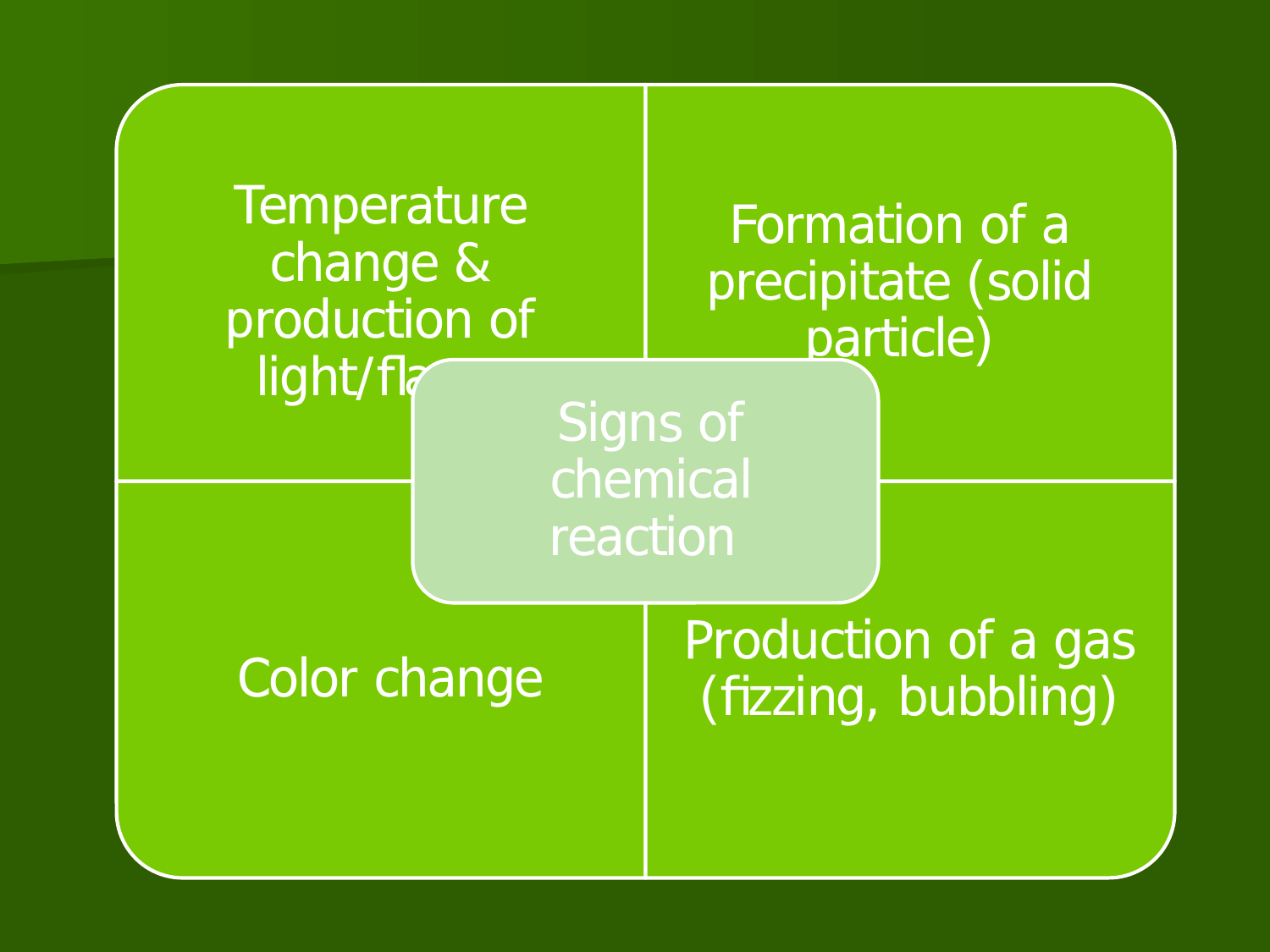

#
Temperature change & production of light/flame
Formation of a precipitate (solid particle)
Color change
Production of a gas (fizzing, bubbling)
Signs of chemical reaction